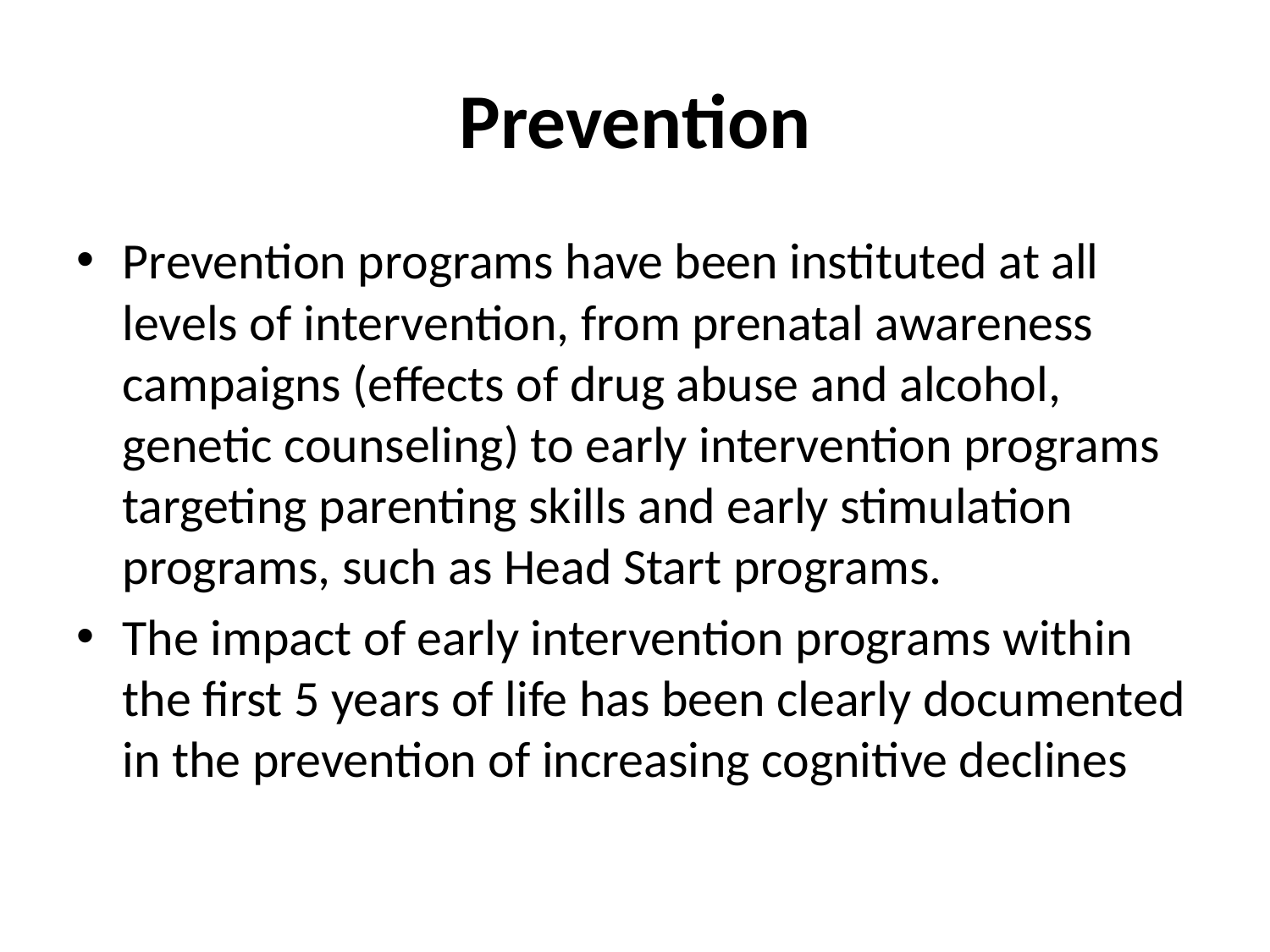

# Prevention
Prevention programs have been instituted at all levels of intervention, from prenatal awareness campaigns (effects of drug abuse and alcohol, genetic counseling) to early intervention programs targeting parenting skills and early stimulation programs, such as Head Start programs.
The impact of early intervention programs within the first 5 years of life has been clearly documented in the prevention of increasing cognitive declines